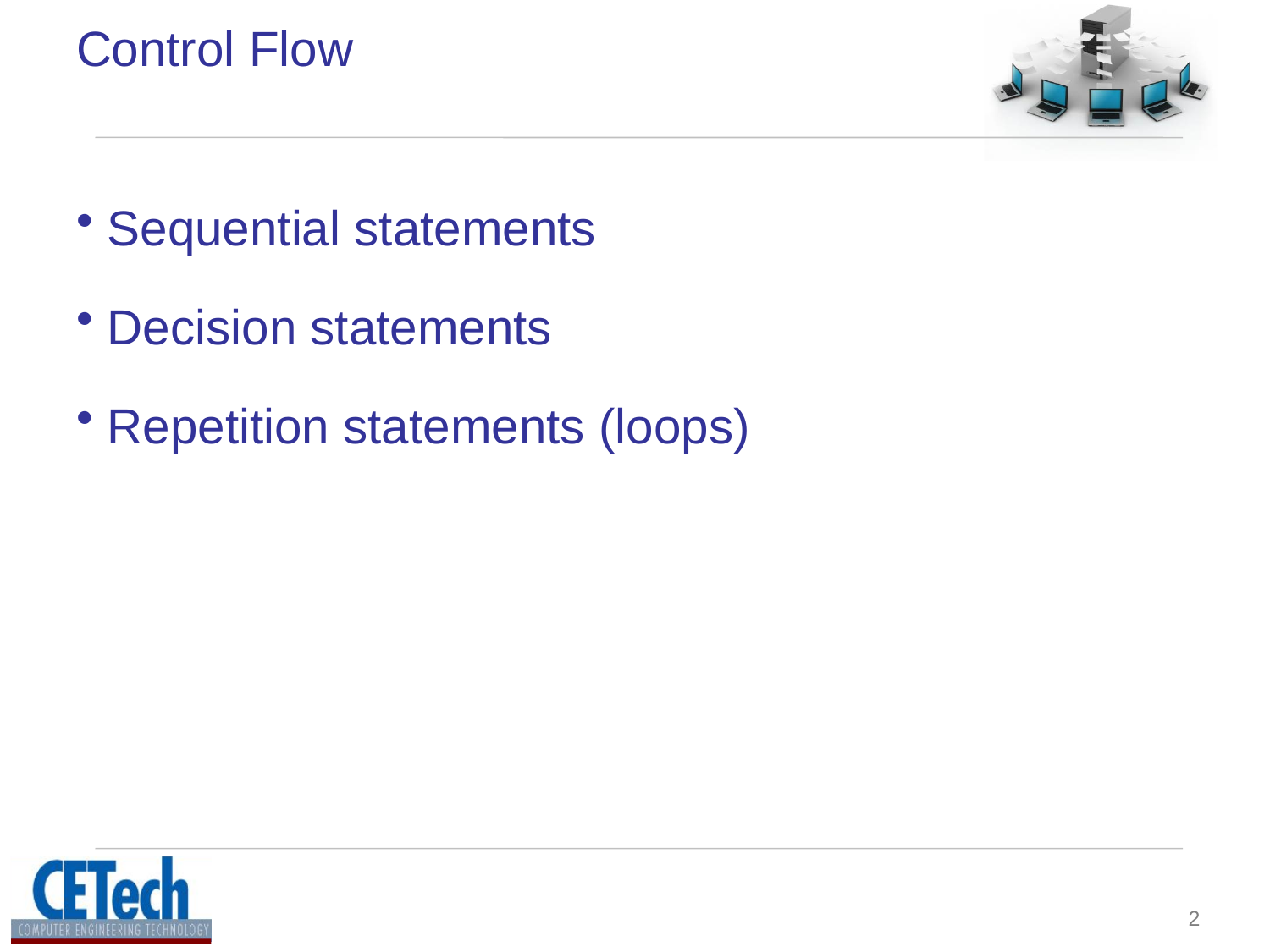

# Control Flow
Sequential statements
Decision statements
Repetition statements (loops)